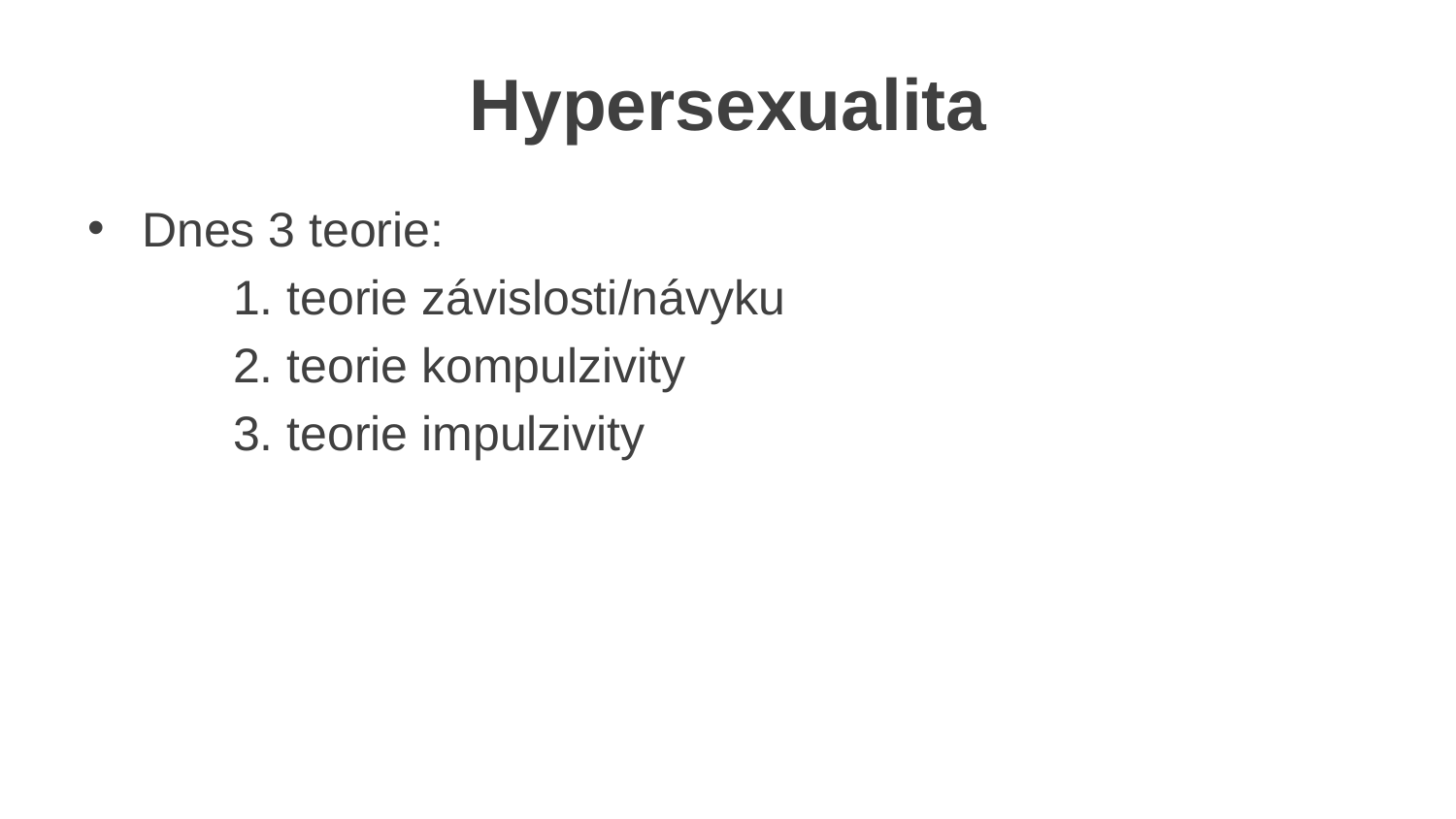

# Hypersexualita
Dnes 3 teorie:
	1. teorie závislosti/návyku
	2. teorie kompulzivity
	3. teorie impulzivity